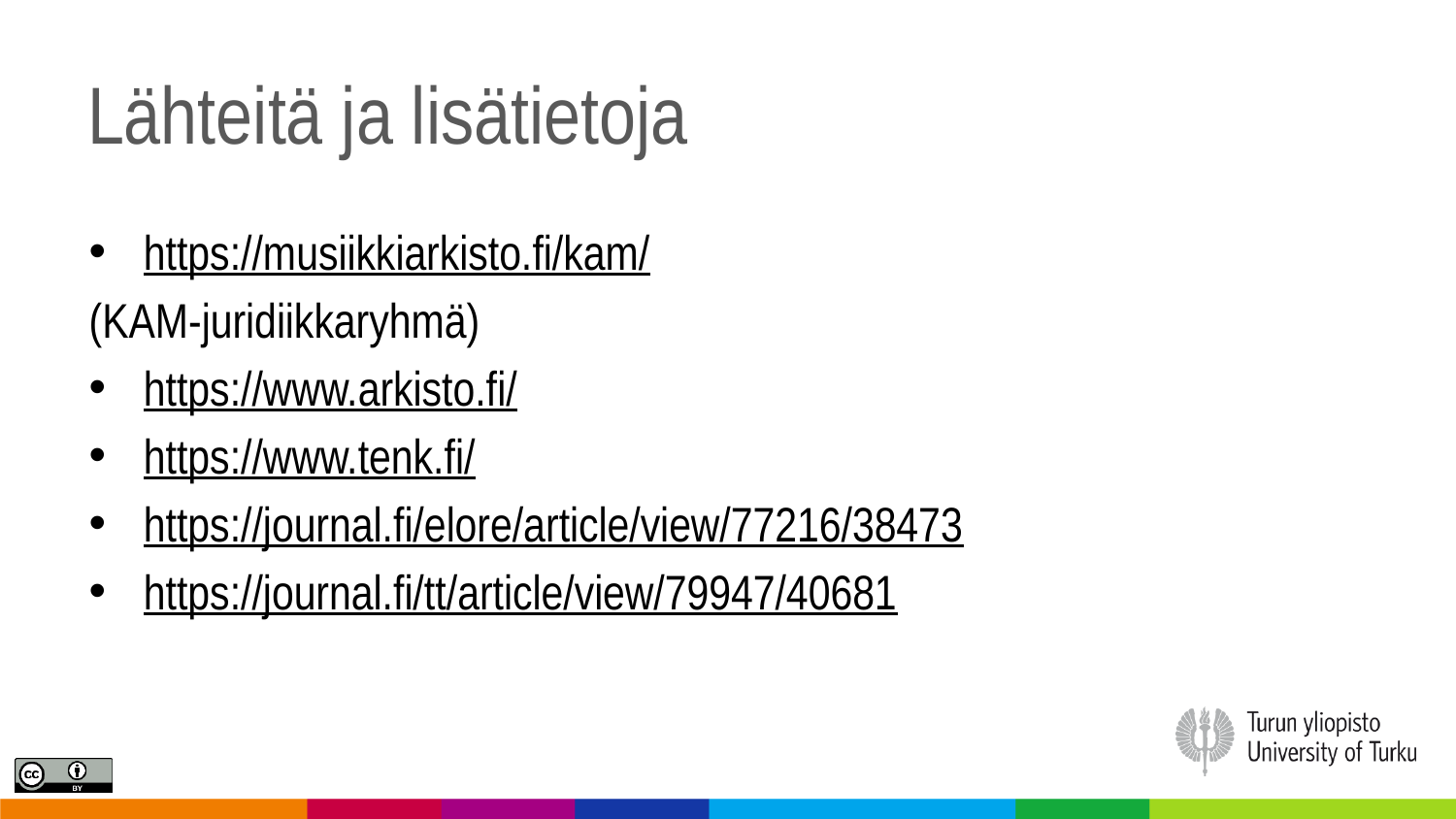

# Lähteitä ja lisätietoja
https://musiikkiarkisto.fi/kam/
(KAM-juridiikkaryhmä)
https://www.arkisto.fi/
https://www.tenk.fi/
https://journal.fi/elore/article/view/77216/38473
https://journal.fi/tt/article/view/79947/40681